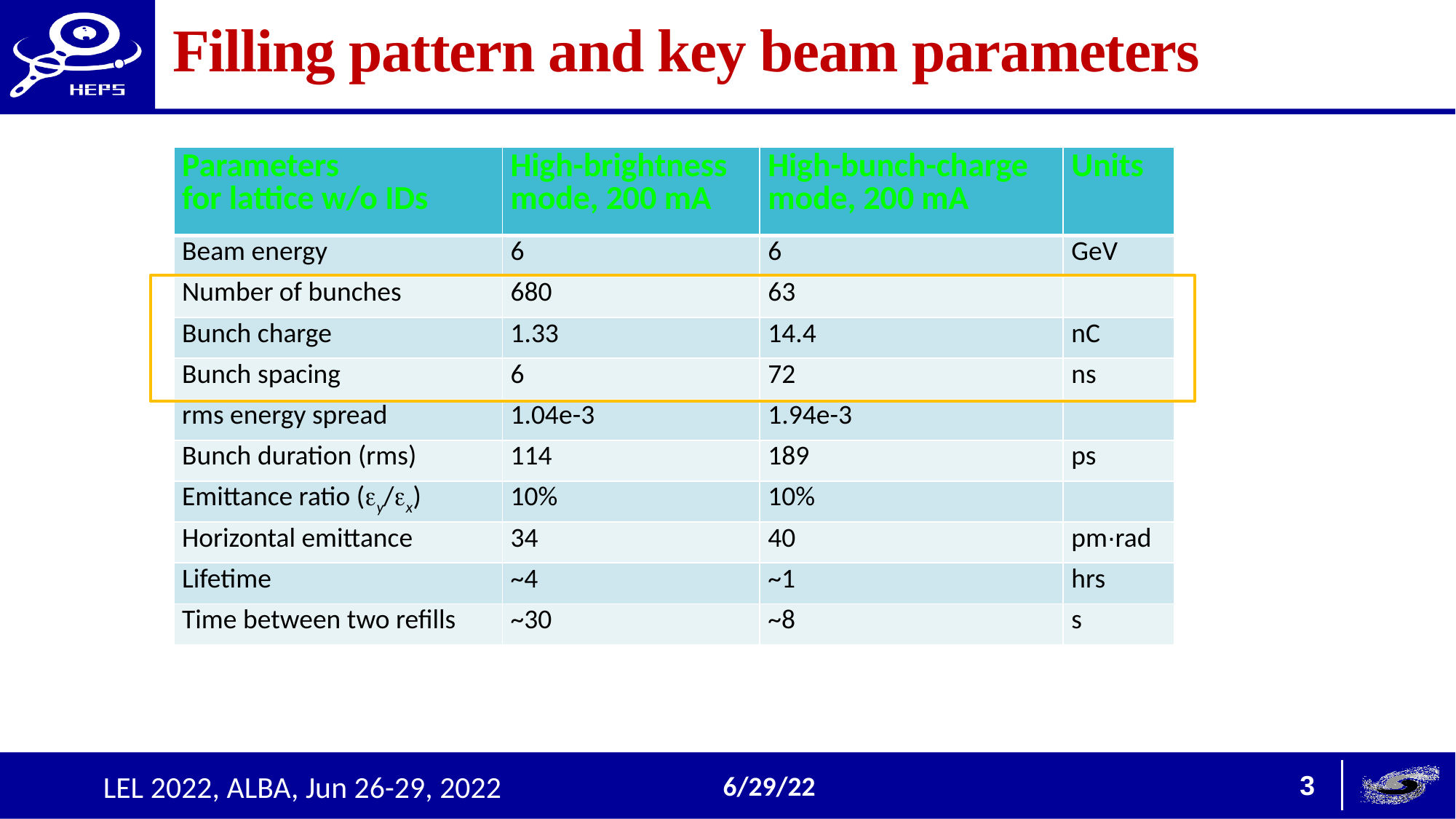

# Filling pattern and key beam parameters
| Parameters for lattice w/o IDs | High-brightness mode, 200 mA | High-bunch-charge mode, 200 mA | Units |
| --- | --- | --- | --- |
| Beam energy | 6 | 6 | GeV |
| Number of bunches | 680 | 63 |  |
| Bunch charge | 1.33 | 14.4 | nC |
| Bunch spacing | 6 | 72 | ns |
| rms energy spread | 1.04e-3 | 1.94e-3 |  |
| Bunch duration (rms) | 114 | 189 | ps |
| Emittance ratio (εy/εx) | 10% | 10% |  |
| Horizontal emittance | 34 | 40 | pm∙rad |
| Lifetime | ~4 | ~1 | hrs |
| Time between two refills | ~30 | ~8 | s |